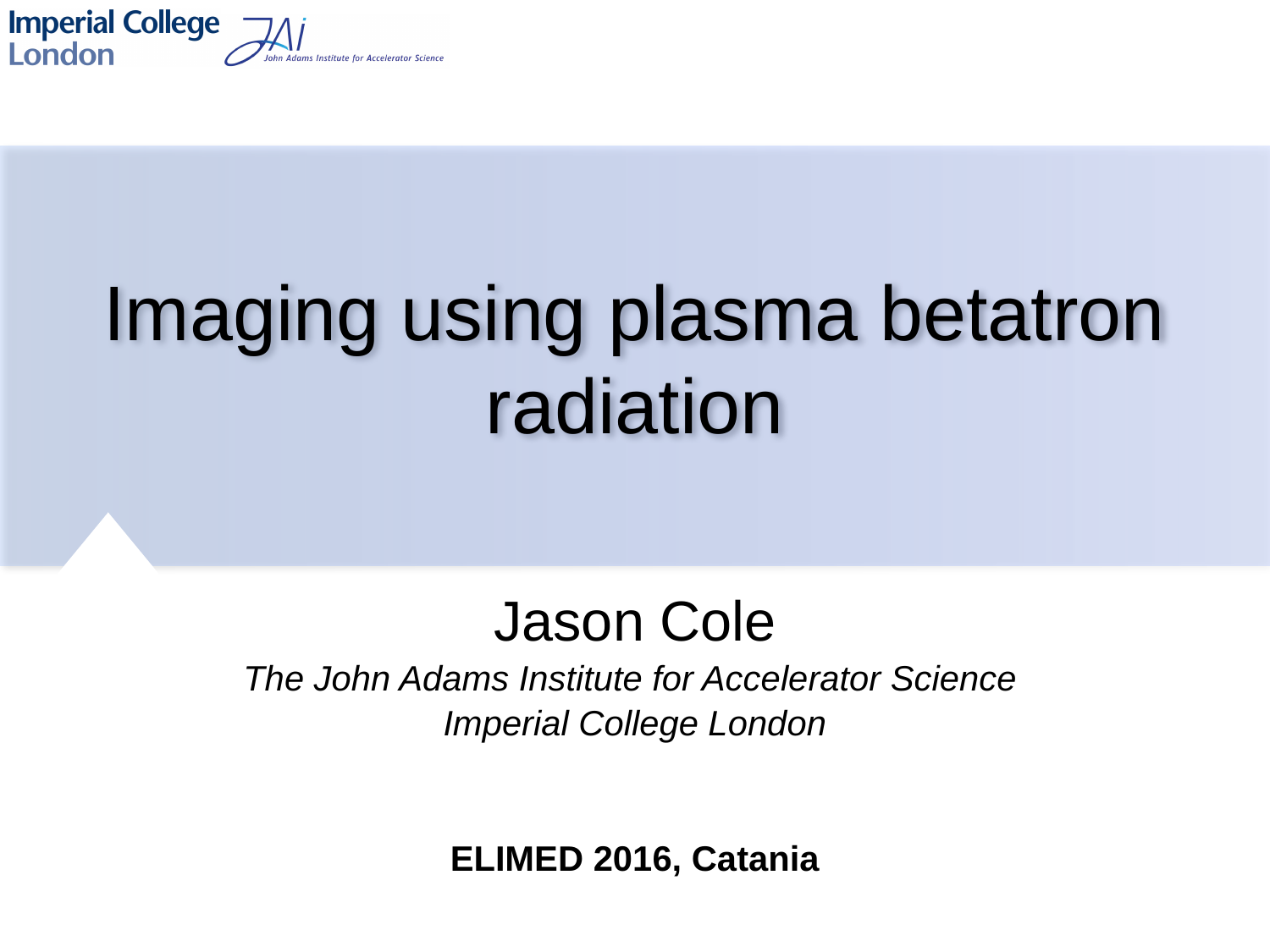

# Imaging using plasma betatron radiation

Jason Cole
The John Adams Institute for Accelerator Science
Imperial College London

ELIMED 2016, Catania